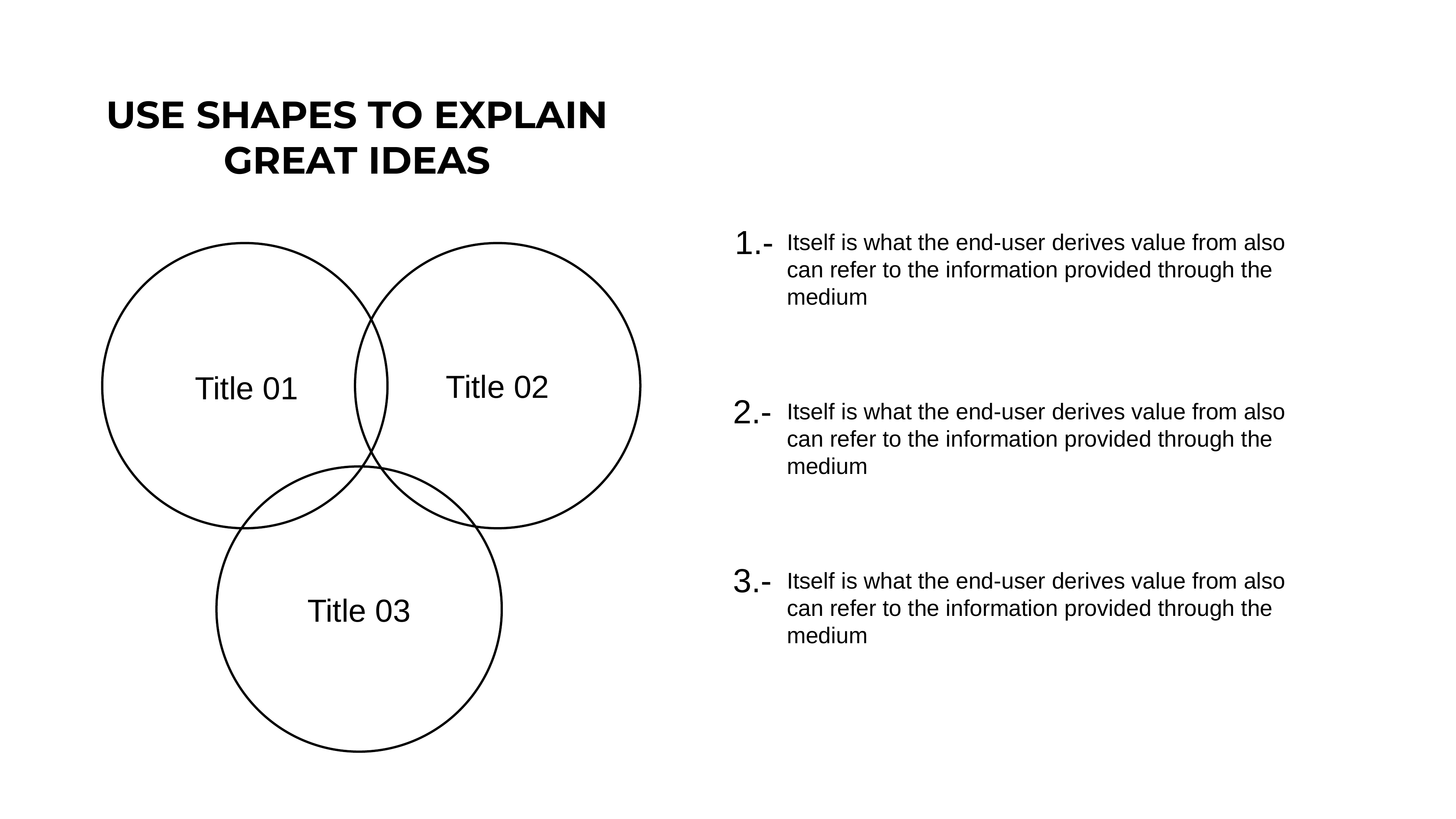

USE SHAPES TO EXPLAIN
GREAT IDEAS
1.-
Itself is what the end-user derives value from also can refer to the information provided through the medium

Title 02
Title 01
2.-
Itself is what the end-user derives value from also can refer to the information provided through the medium

3.-
Itself is what the end-user derives value from also can refer to the information provided through the medium
Title 03